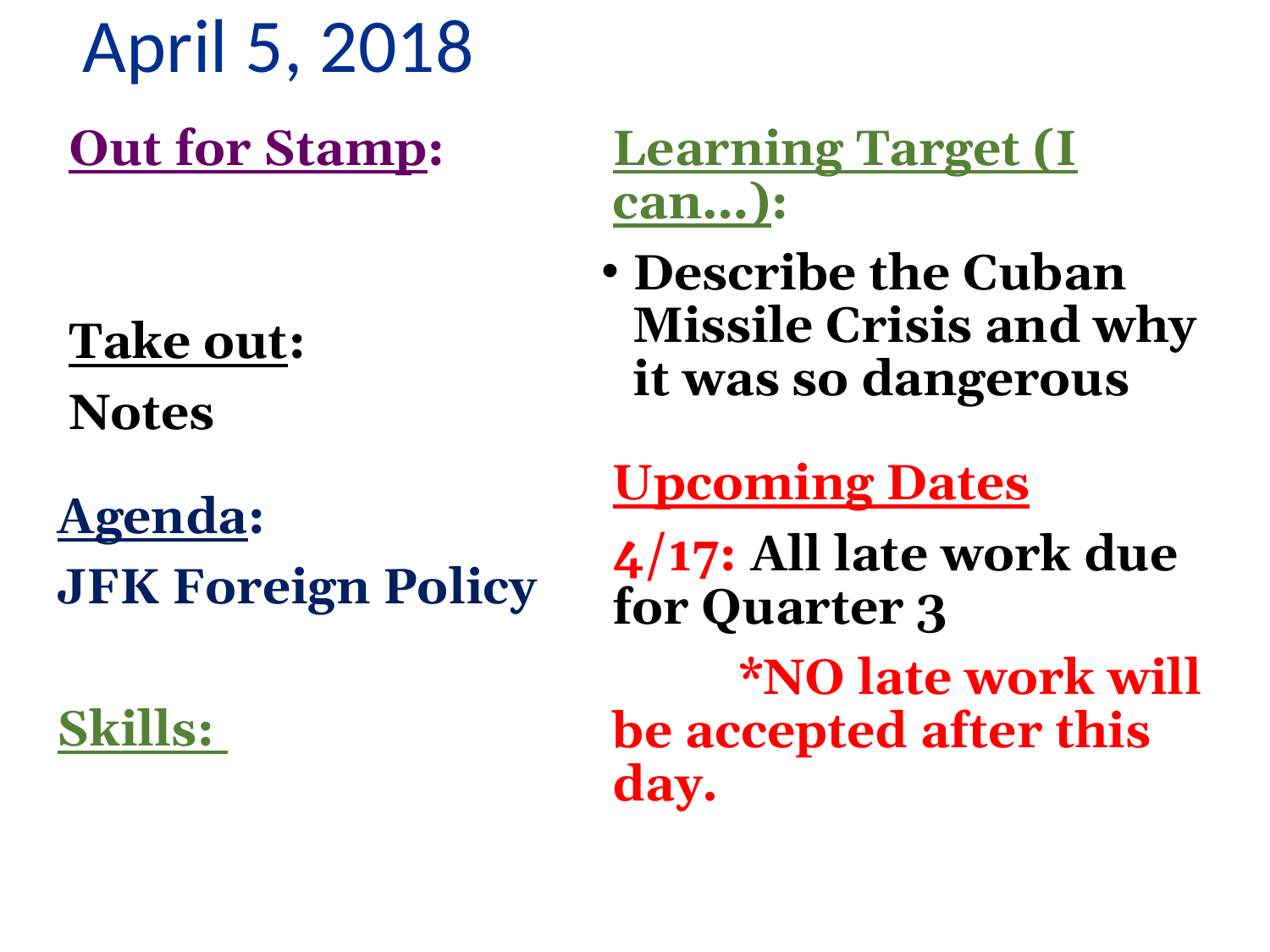

# April 5, 2018
Out for Stamp:

Take out:
Notes

Agenda:
JFK Foreign Policy

Skills:

Learning Target (I can…):
Describe the Cuban Missile Crisis and why it was so dangerous

Upcoming Dates
4/17: All late work due for Quarter 3
	*NO late work will be accepted after this day.